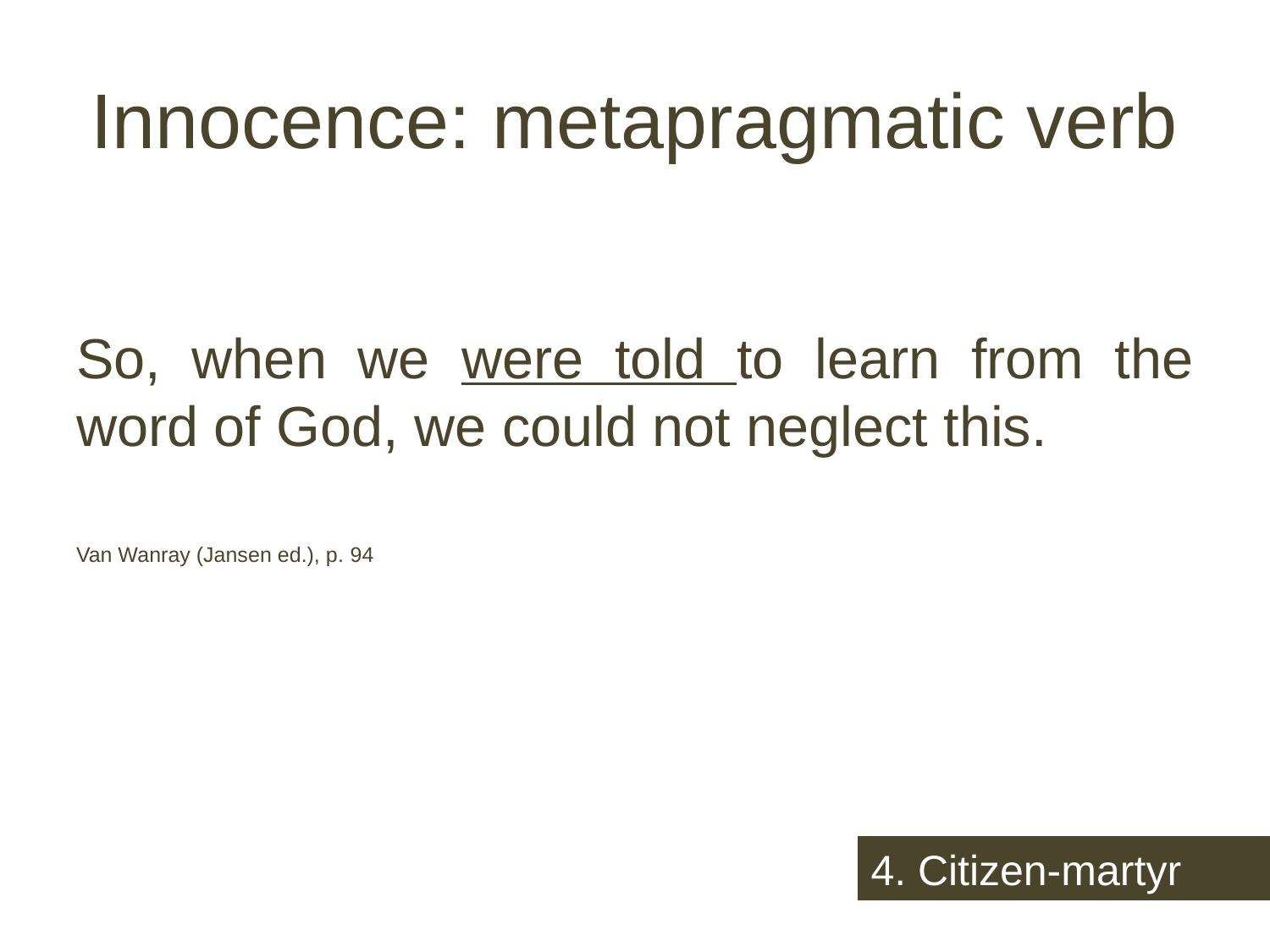

# Innocence: metapragmatic verb
So, when we were told to learn from the word of God, we could not neglect this.

Van Wanray (Jansen ed.), p. 94

4. Citizen-martyr